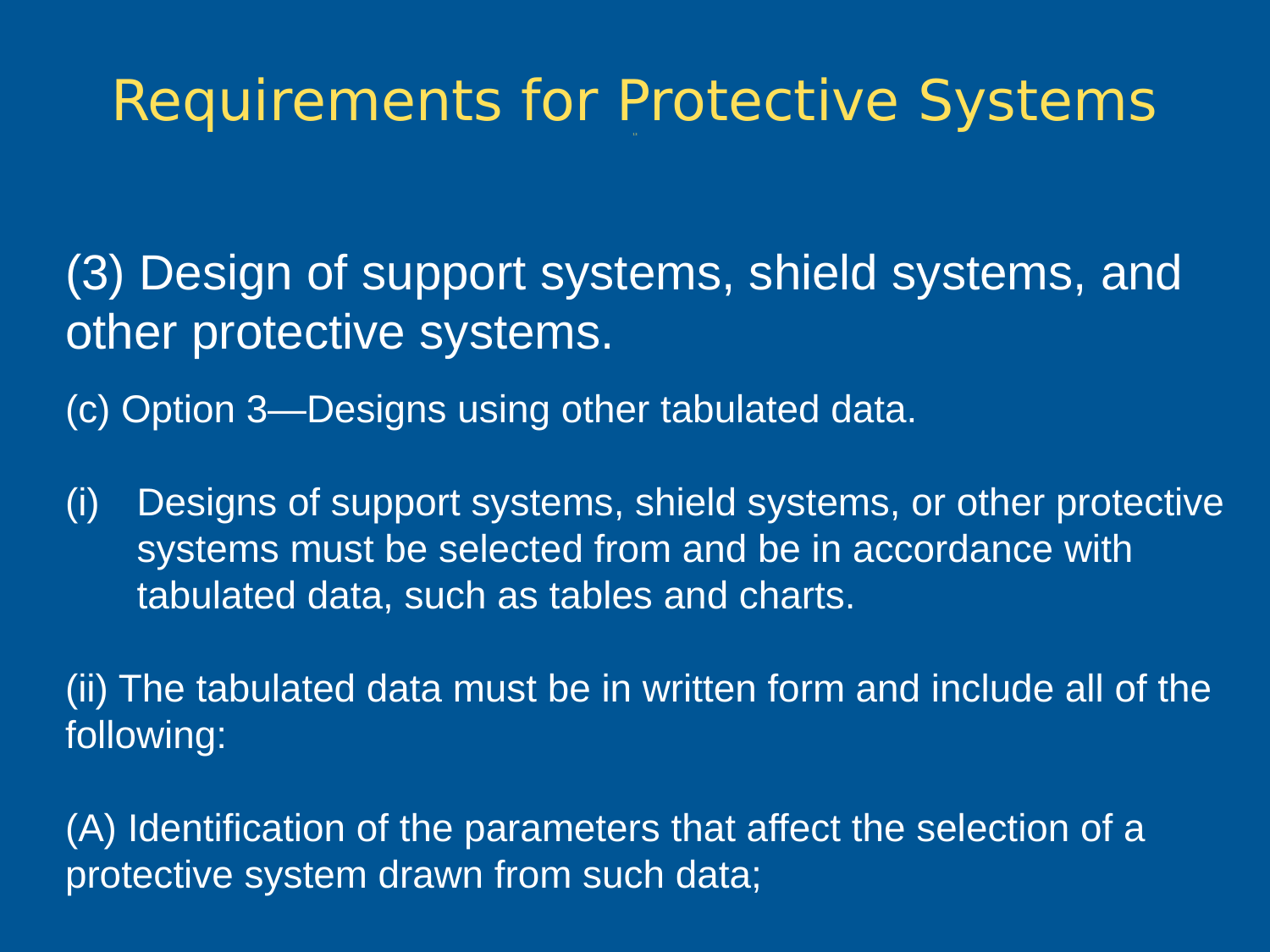

# Requirements for Protective Systems 13
(3) Design of support systems, shield systems, and other protective systems.

(c) Option 3—Designs using other tabulated data.

Designs of support systems, shield systems, or other protective systems must be selected from and be in accordance with tabulated data, such as tables and charts.

(ii) The tabulated data must be in written form and include all of the following:

(A) Identification of the parameters that affect the selection of a protective system drawn from such data;